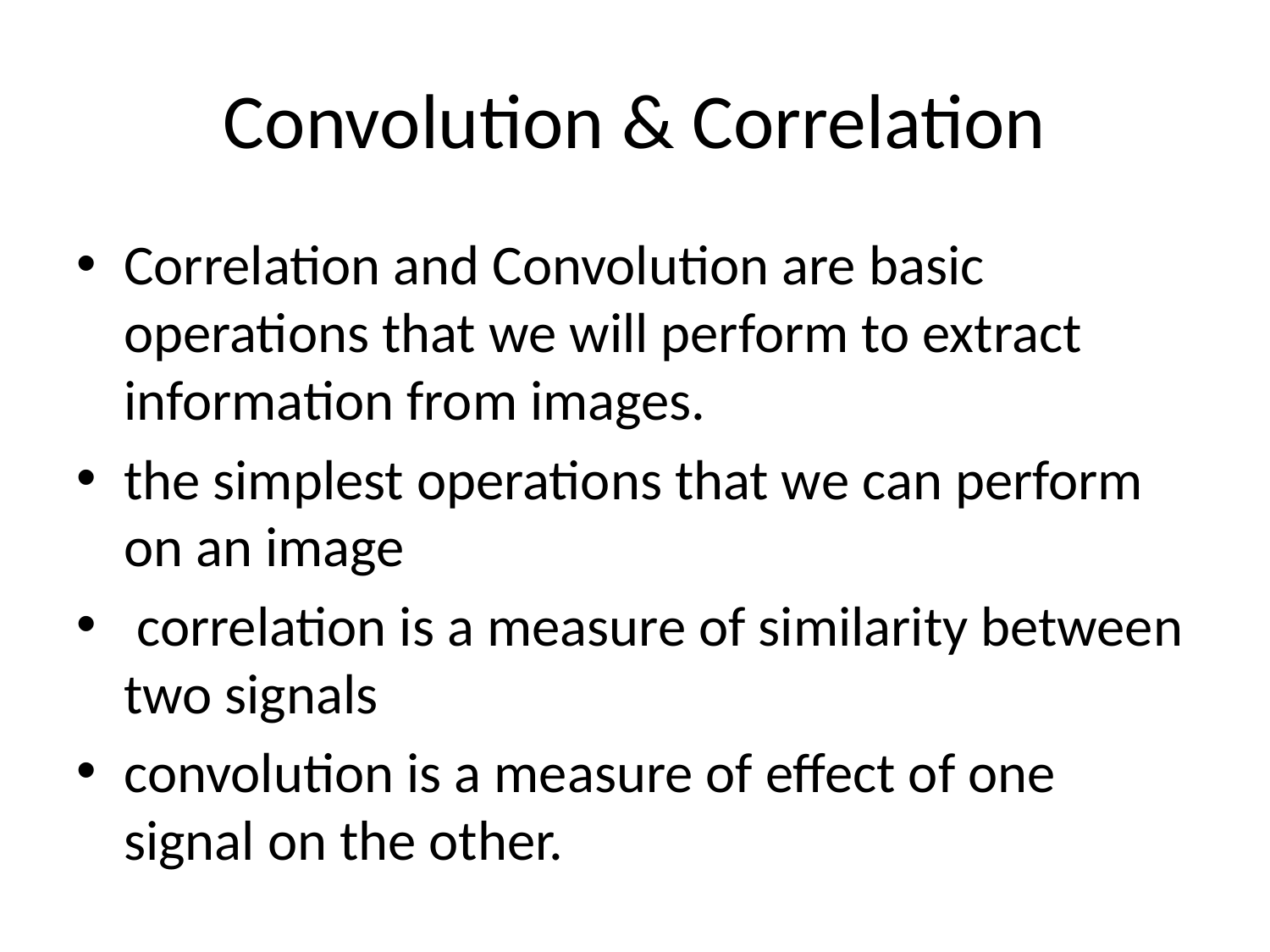

# Convolution & Correlation
Correlation and Convolution are basic operations that we will perform to extract information from images.
the simplest operations that we can perform on an image
 correlation is a measure of similarity between two signals
convolution is a measure of effect of one signal on the other.